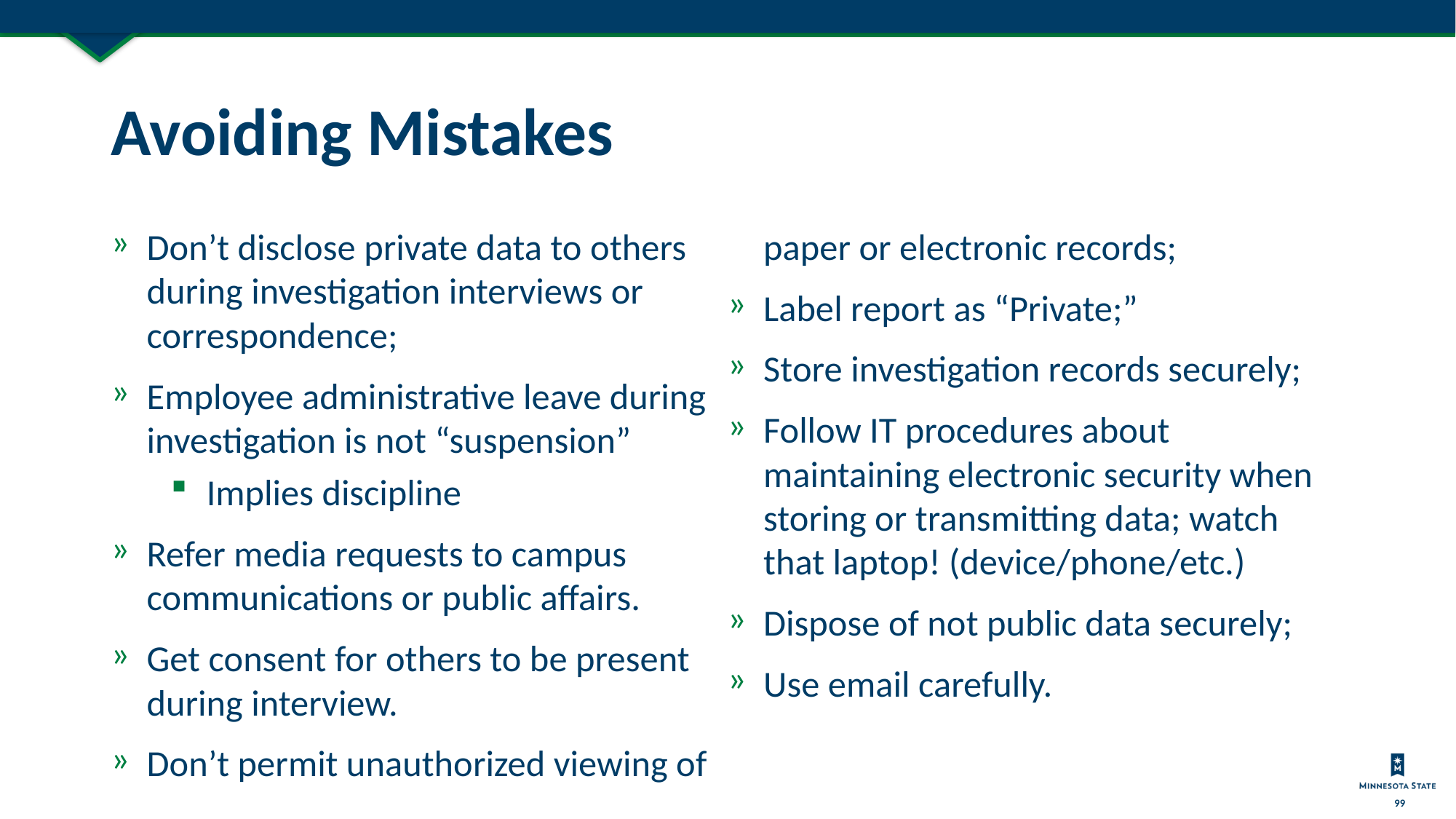

# Avoiding Mistakes
Don’t disclose private data to others during investigation interviews or correspondence;
Employee administrative leave during investigation is not “suspension”
Implies discipline
Refer media requests to campus communications or public affairs.
Get consent for others to be present during interview.
Don’t permit unauthorized viewing of paper or electronic records;
Label report as “Private;”
Store investigation records securely;
Follow IT procedures about maintaining electronic security when storing or transmitting data; watch that laptop! (device/phone/etc.)
Dispose of not public data securely;
Use email carefully.